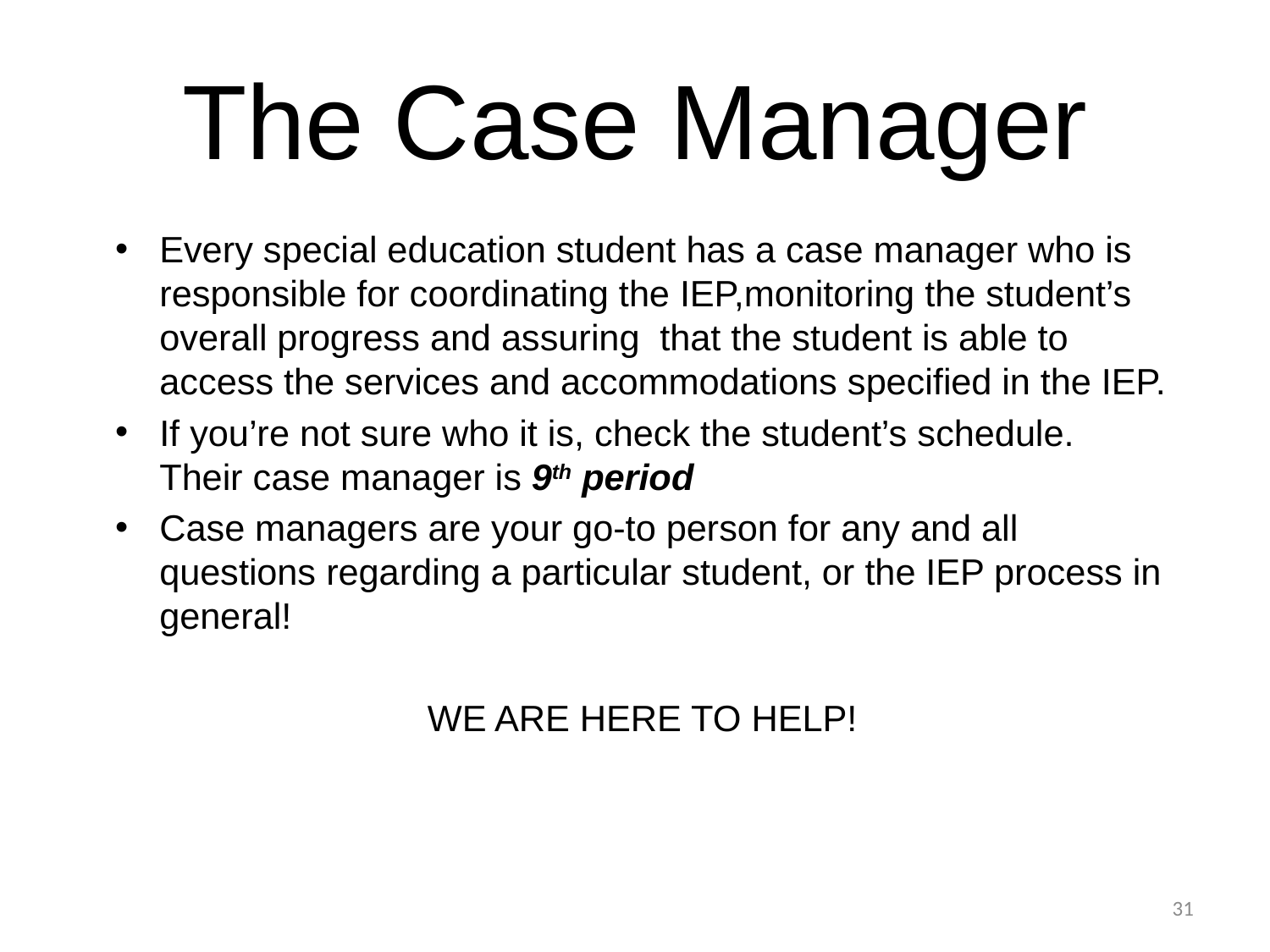

# The Case Manager
Every special education student has a case manager who is responsible for coordinating the IEP,monitoring the student’s overall progress and assuring  that the student is able to access the services and accommodations specified in the IEP.
If you’re not sure who it is, check the student’s schedule.  Their case manager is 9th period
Case managers are your go-to person for any and all questions regarding a particular student, or the IEP process in general!

WE ARE HERE TO HELP!
31